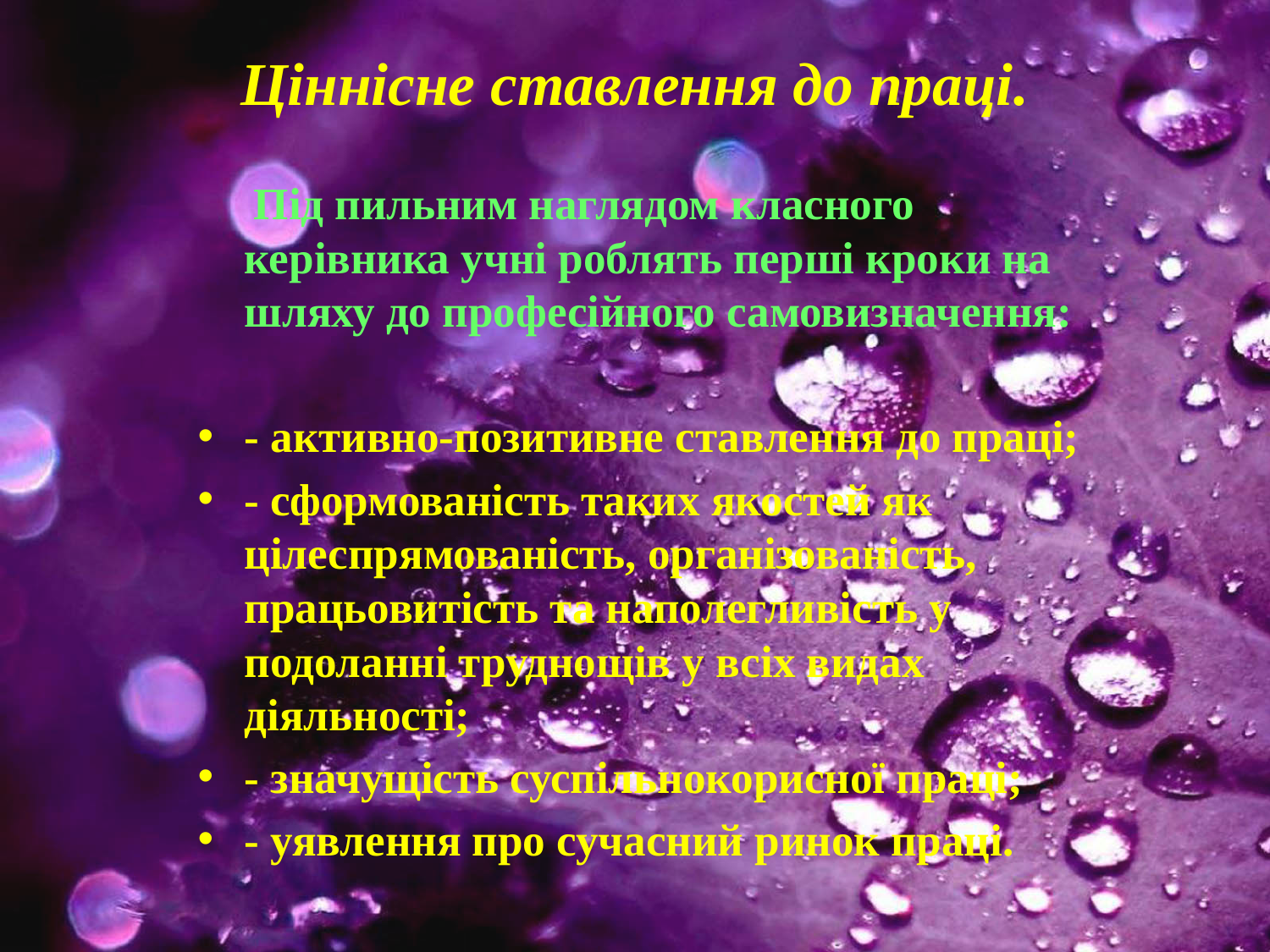

# Ціннісне ставлення до праці.
     Під пильним наглядом класного керівника учні роблять перші кроки на шляху до професійного самовизначення:

- активно-позитивне ставлення до праці;
- сформованість таких якостей як цілеспрямованість, організованість, працьовитість та наполегливість у подоланні труднощів у всіх видах діяльності;
- значущість суспільнокорисної праці;
- уявлення про сучасний ринок праці.